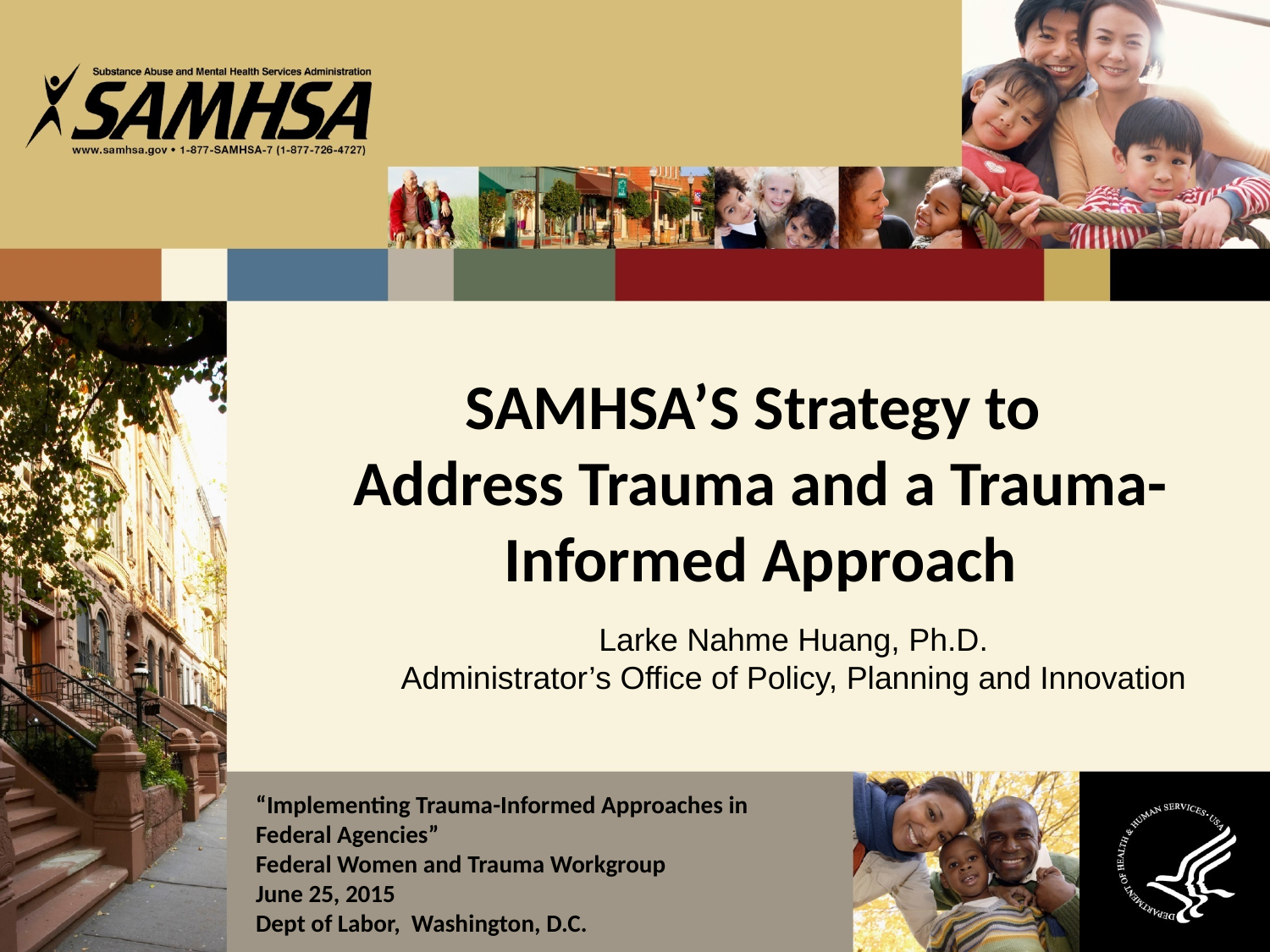

# SAMHSA’S Strategy to Address Trauma and a Trauma-Informed Approach
Larke Nahme Huang, Ph.D.
Administrator’s Office of Policy, Planning and Innovation
“Implementing Trauma-Informed Approaches in Federal Agencies”
Federal Women and Trauma Workgroup
June 25, 2015
Dept of Labor,  Washington, D.C.